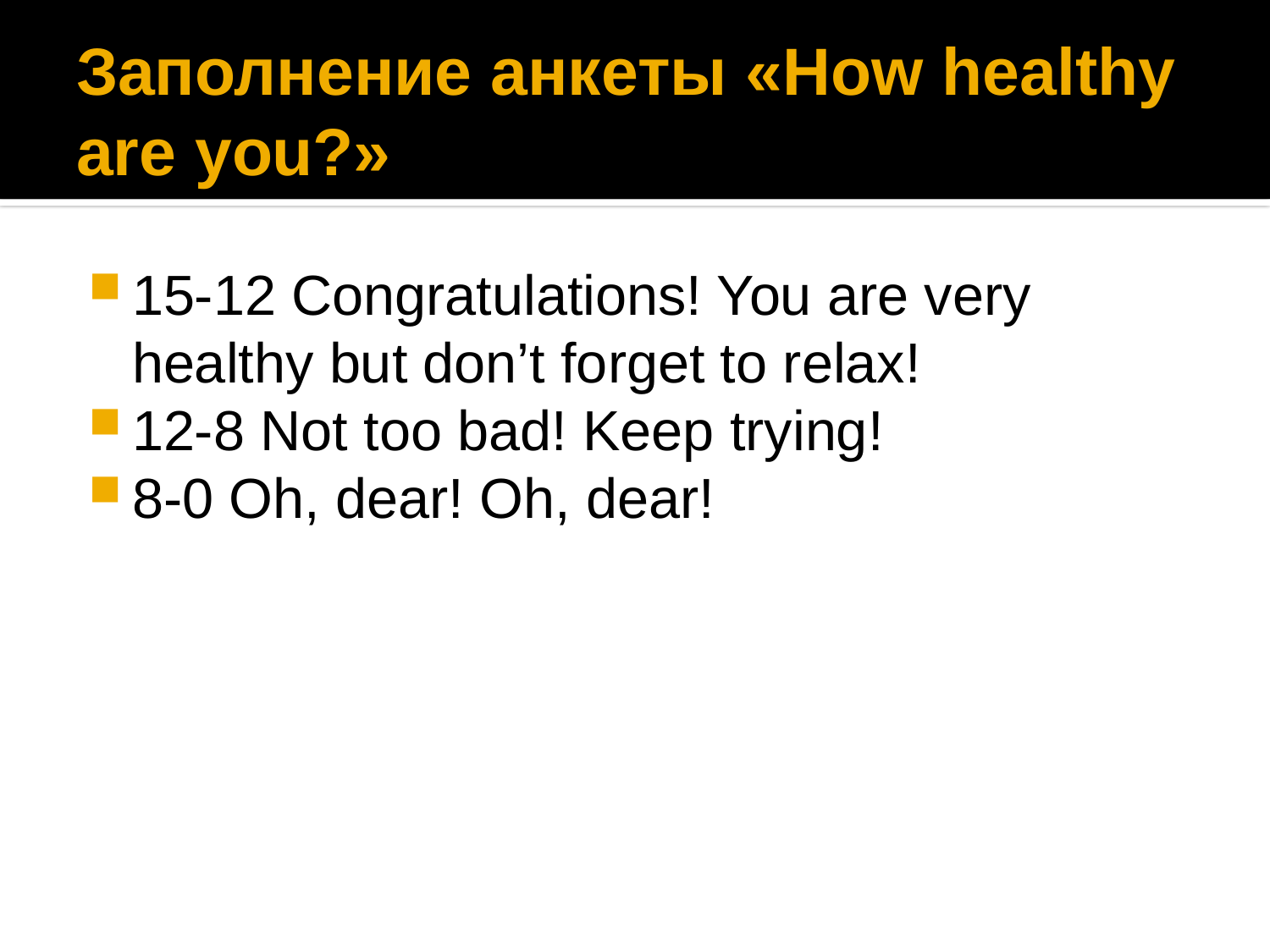

# Заполнение анкеты «How healthy are you?»
15-12 Congratulations! You are very healthy but don’t forget to relax!
12-8 Not too bad! Keep trying!
8-0 Oh, dear! Oh, dear!